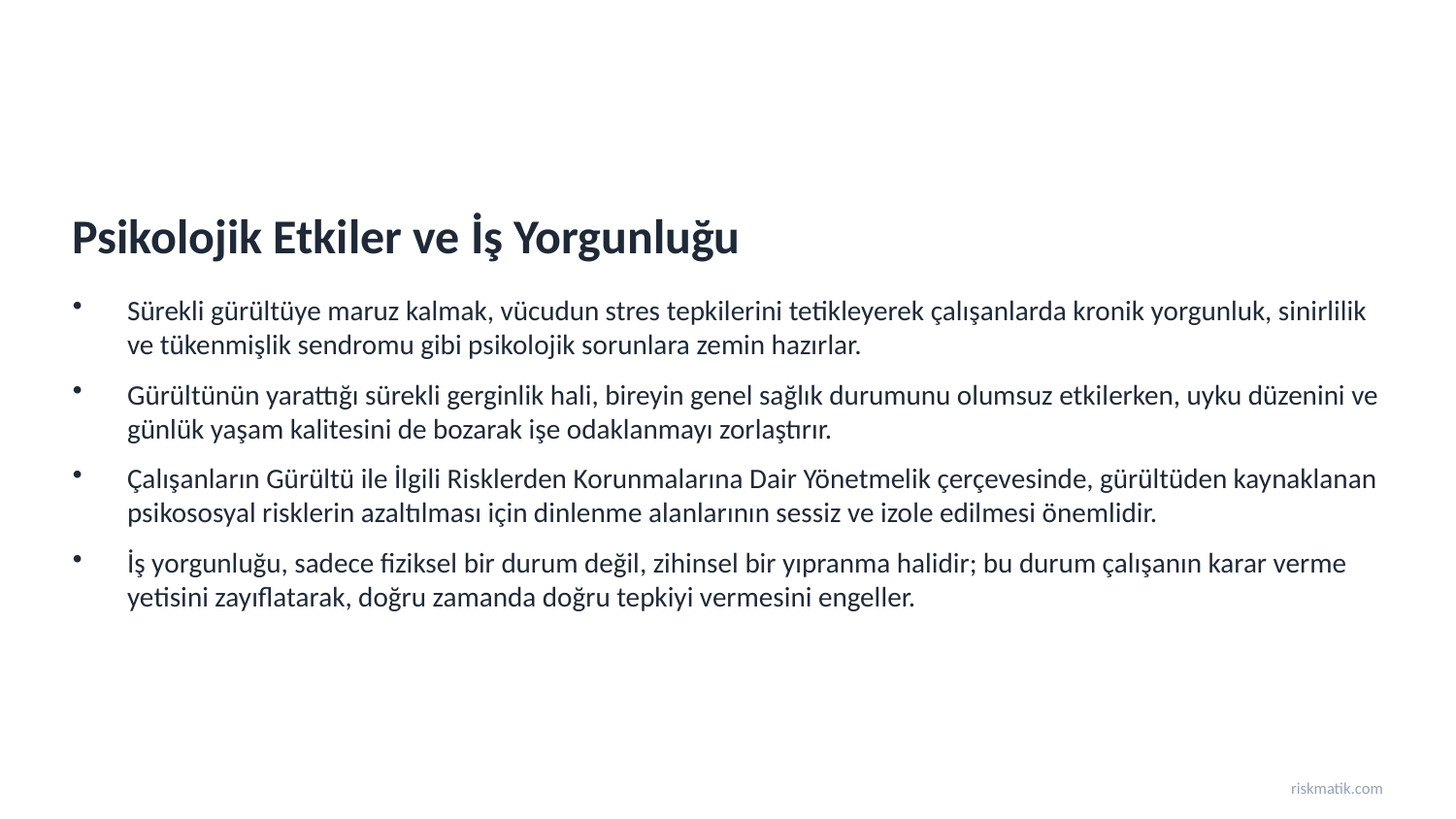

Psikolojik Etkiler ve İş Yorgunluğu
Sürekli gürültüye maruz kalmak, vücudun stres tepkilerini tetikleyerek çalışanlarda kronik yorgunluk, sinirlilik ve tükenmişlik sendromu gibi psikolojik sorunlara zemin hazırlar.
Gürültünün yarattığı sürekli gerginlik hali, bireyin genel sağlık durumunu olumsuz etkilerken, uyku düzenini ve günlük yaşam kalitesini de bozarak işe odaklanmayı zorlaştırır.
Çalışanların Gürültü ile İlgili Risklerden Korunmalarına Dair Yönetmelik çerçevesinde, gürültüden kaynaklanan psikososyal risklerin azaltılması için dinlenme alanlarının sessiz ve izole edilmesi önemlidir.
İş yorgunluğu, sadece fiziksel bir durum değil, zihinsel bir yıpranma halidir; bu durum çalışanın karar verme yetisini zayıflatarak, doğru zamanda doğru tepkiyi vermesini engeller.
riskmatik.com